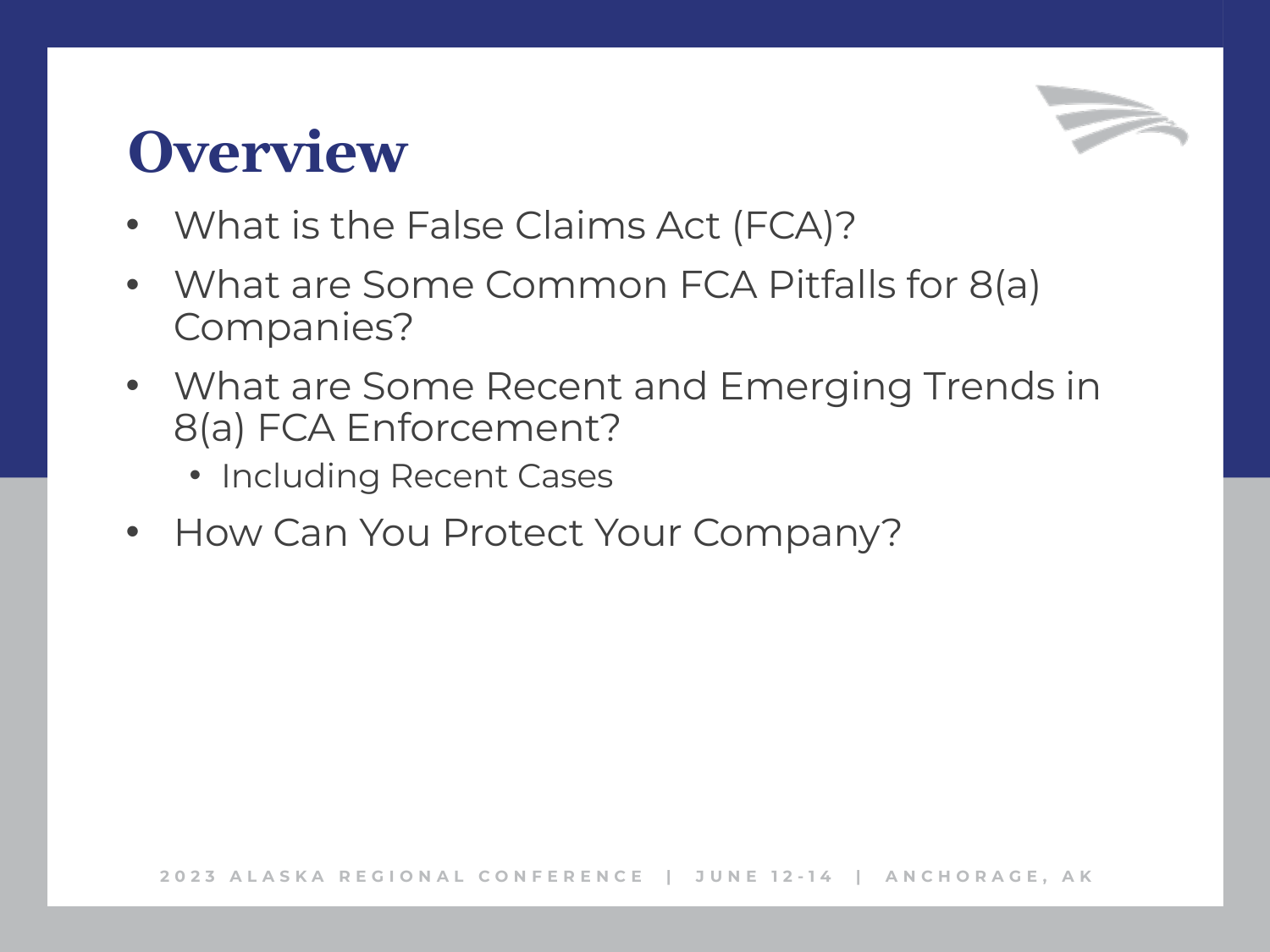

Overview
What is the False Claims Act (FCA)?
What are Some Common FCA Pitfalls for 8(a) Companies?
What are Some Recent and Emerging Trends in 8(a) FCA Enforcement?
Including Recent Cases
How Can You Protect Your Company?